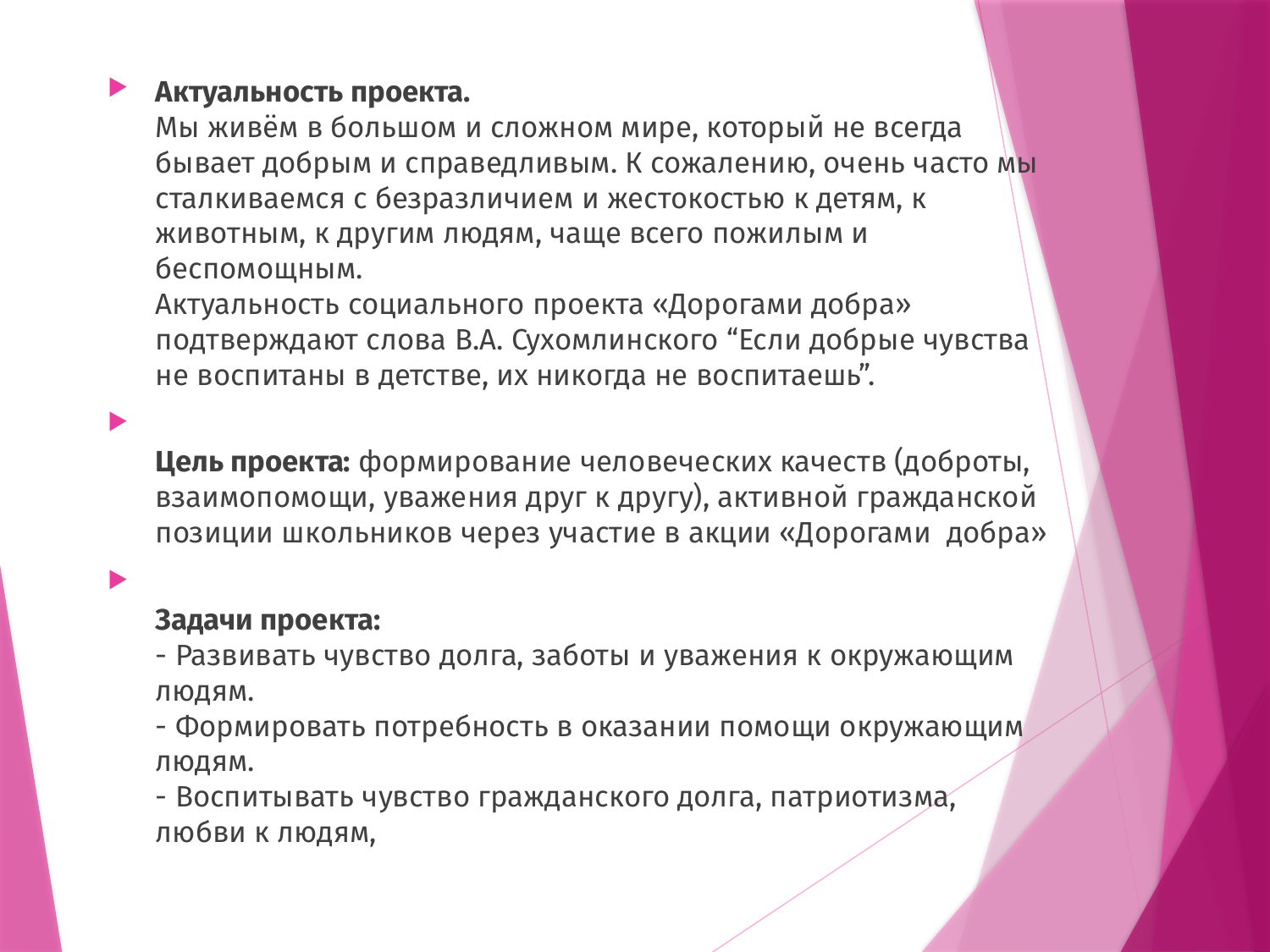

Актуальность проекта.
Мы живём в большом и сложном мире, который не всегда бывает добрым и справедливым. К сожалению, очень часто мы  сталкиваемся с безразличием и жестокостью к детям, к животным, к другим людям, чаще всего пожилым и беспомощным.
Актуальность социального проекта «Дорогами добра» подтверждают слова В.А. Сухомлинского “Если добрые чувства не воспитаны в детстве, их никогда не воспитаешь”.
Цель проекта: формирование человеческих качеств (доброты, взаимопомощи, уважения друг к другу), активной гражданской позиции школьников через участие в акции «Дорогами  добра»
Задачи проекта:
- Развивать чувство долга, заботы и уважения к окружающим людям.
- Формировать потребность в оказании помощи окружающим людям.
- Воспитывать чувство гражданского долга, патриотизма, любви к людям,